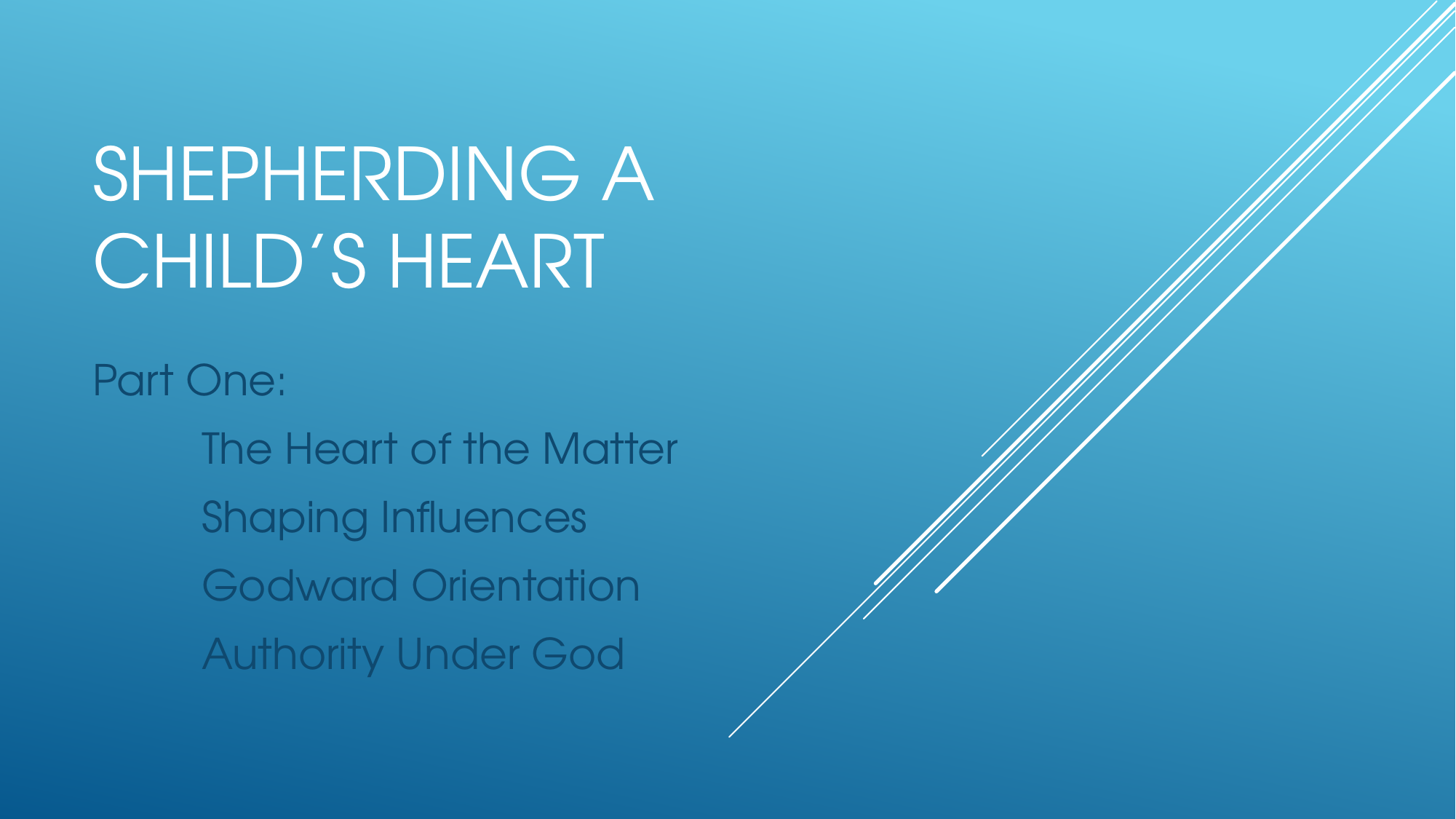

# SHEPHERDING A CHILD’S HEART
Part One:
	The Heart of the Matter
	Shaping Influences
	Godward Orientation
	Authority Under God